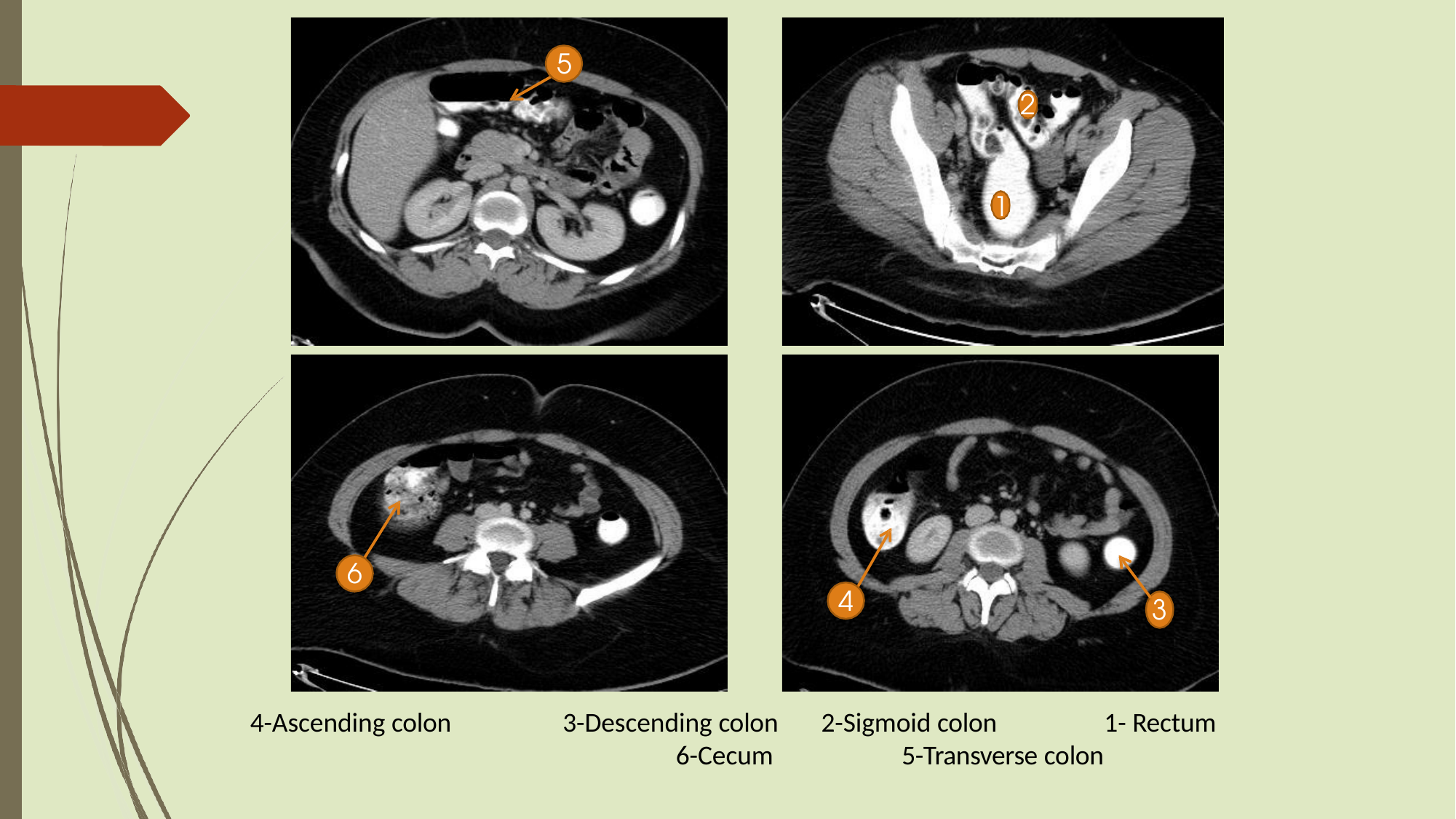

5

2

1

6

4

3

4-Ascending colon
3-Descending colon
6-Cecum
2-Sigmoid colon
1- Rectum
5-Transverse colon